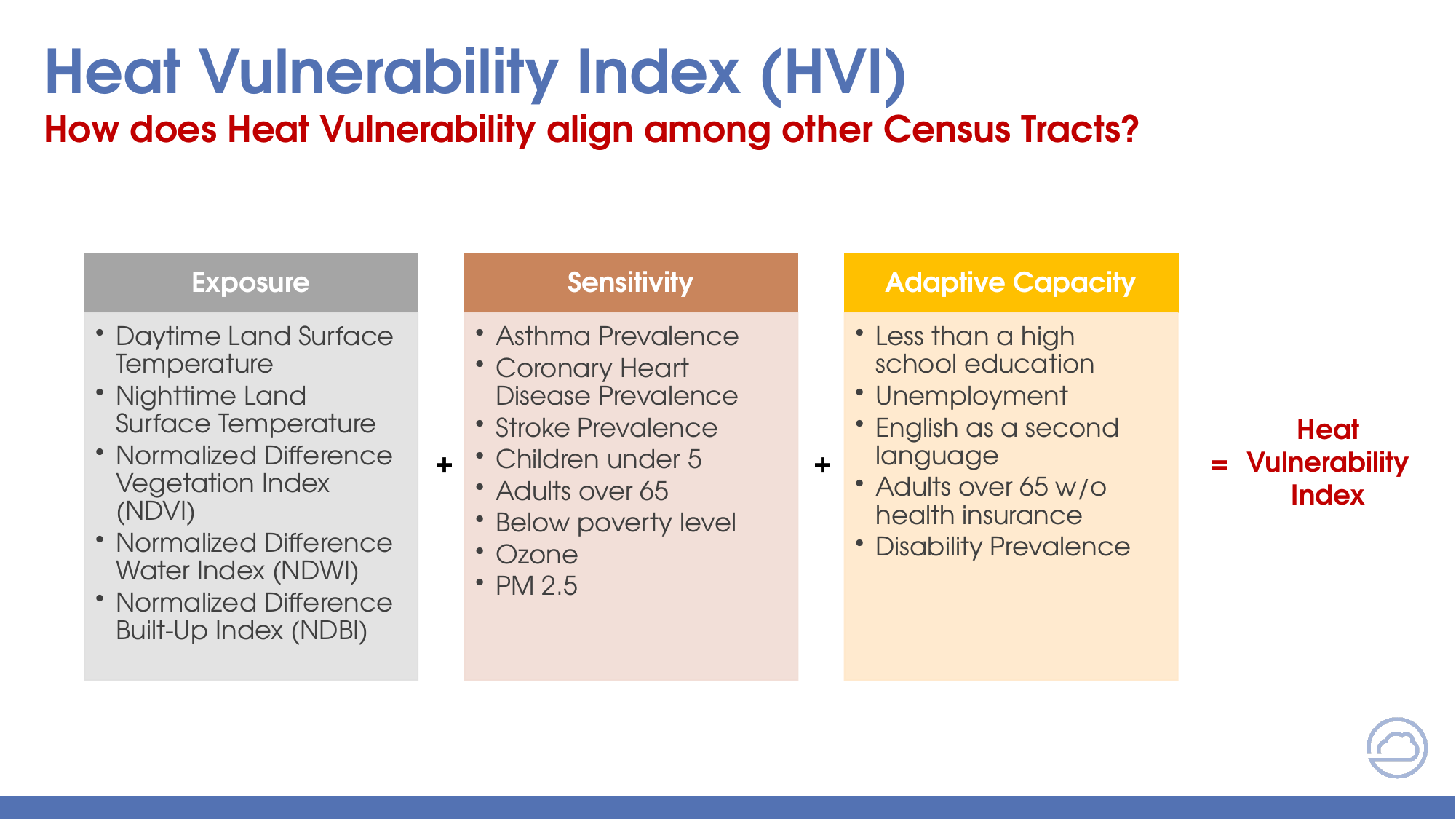

Heat Vulnerability Index (HVI)
How does Heat Vulnerability align among other Census Tracts?
Exposure
Daytime Land Surface Temperature
Nighttime Land Surface Temperature
Normalized Difference Vegetation Index (NDVI)
Normalized Difference Water Index (NDWI)
Normalized Difference Built-Up Index (NDBI)
Sensitivity
Asthma Prevalence
Coronary Heart Disease Prevalence
Stroke Prevalence
Children under 5
Adults over 65
Below poverty level
Ozone
PM 2.5
Adaptive Capacity
Less than a high school education
Unemployment
English as a second language
Adults over 65 w/o health insurance
Disability Prevalence
Heat Vulnerability Index
+
+
=